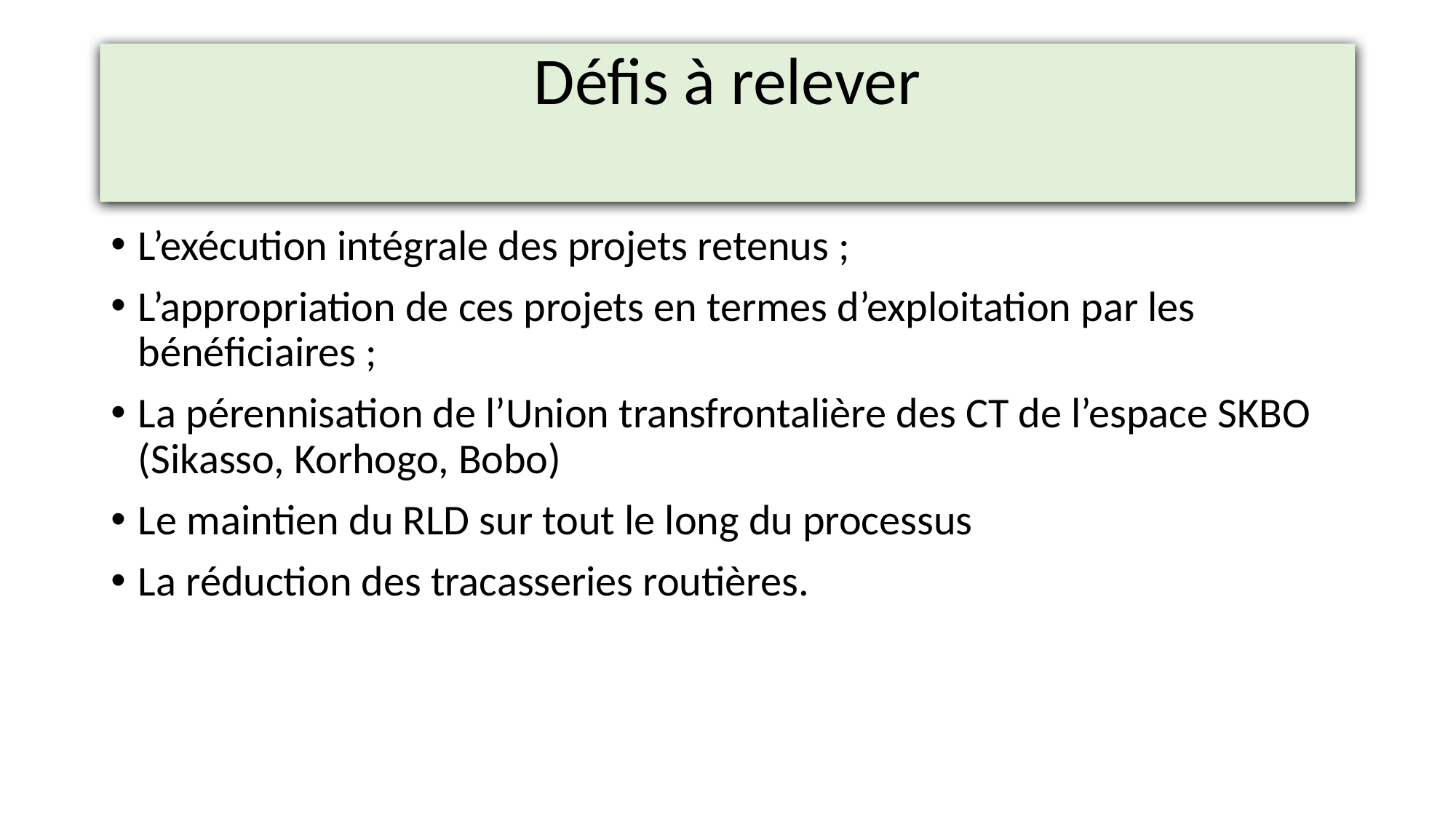

# Défis à relever
L’exécution intégrale des projets retenus ;
L’appropriation de ces projets en termes d’exploitation par les bénéficiaires ;
La pérennisation de l’Union transfrontalière des CT de l’espace SKBO (Sikasso, Korhogo, Bobo)
Le maintien du RLD sur tout le long du processus
La réduction des tracasseries routières.